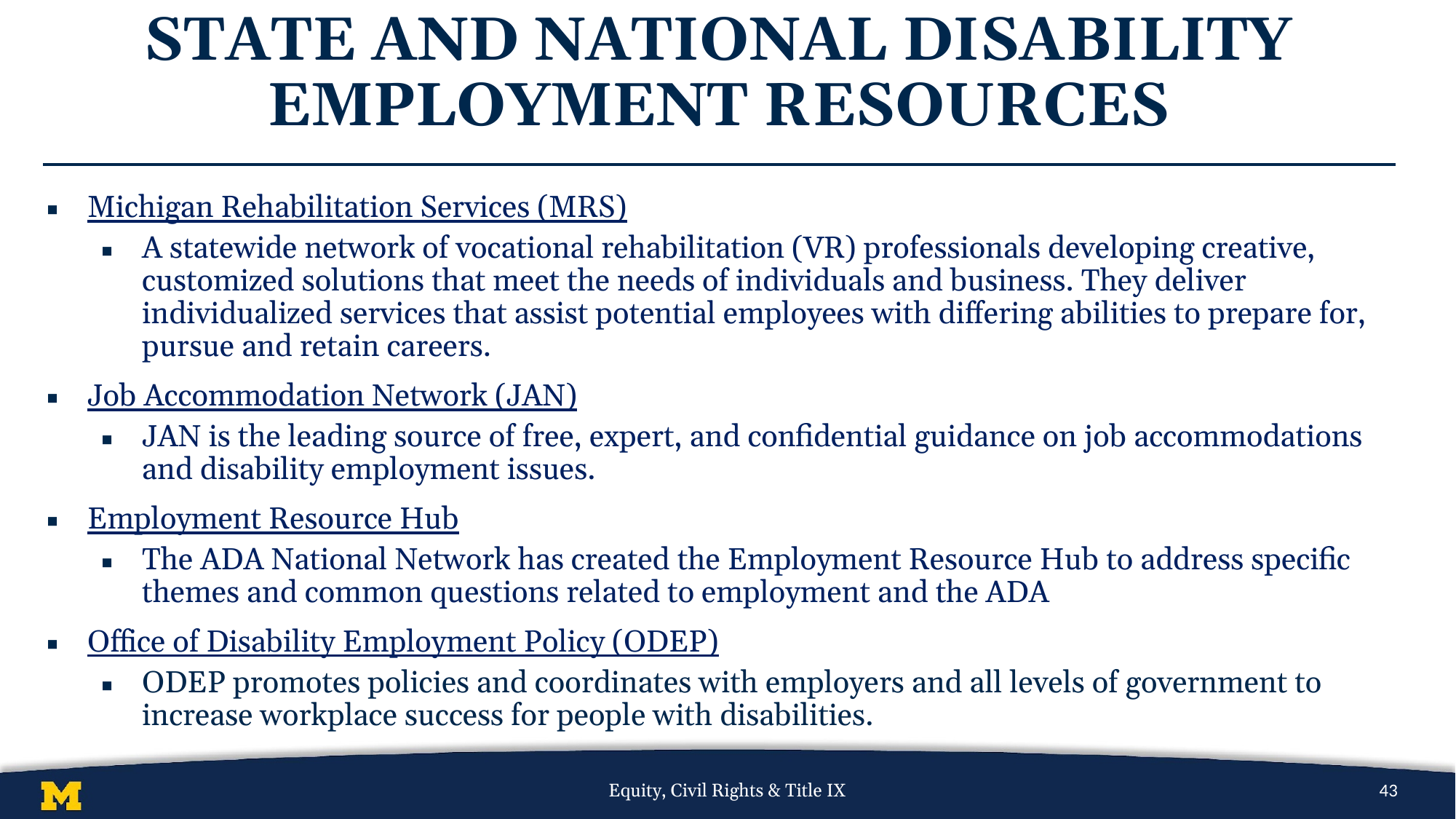

# State and National Disability Employment Resources
Michigan Rehabilitation Services (MRS)
A statewide network of vocational rehabilitation (VR) professionals developing creative, customized solutions that meet the needs of individuals and business. They deliver individualized services that assist potential employees with differing abilities to prepare for, pursue and retain careers.
Job Accommodation Network (JAN)
JAN is the leading source of free, expert, and confidential guidance on job accommodations and disability employment issues.
Employment Resource Hub
The ADA National Network has created the Employment Resource Hub to address specific themes and common questions related to employment and the ADA
Office of Disability Employment Policy (ODEP)
ODEP promotes policies and coordinates with employers and all levels of government to increase workplace success for people with disabilities.

Equity, Civil Rights & Title IX
43